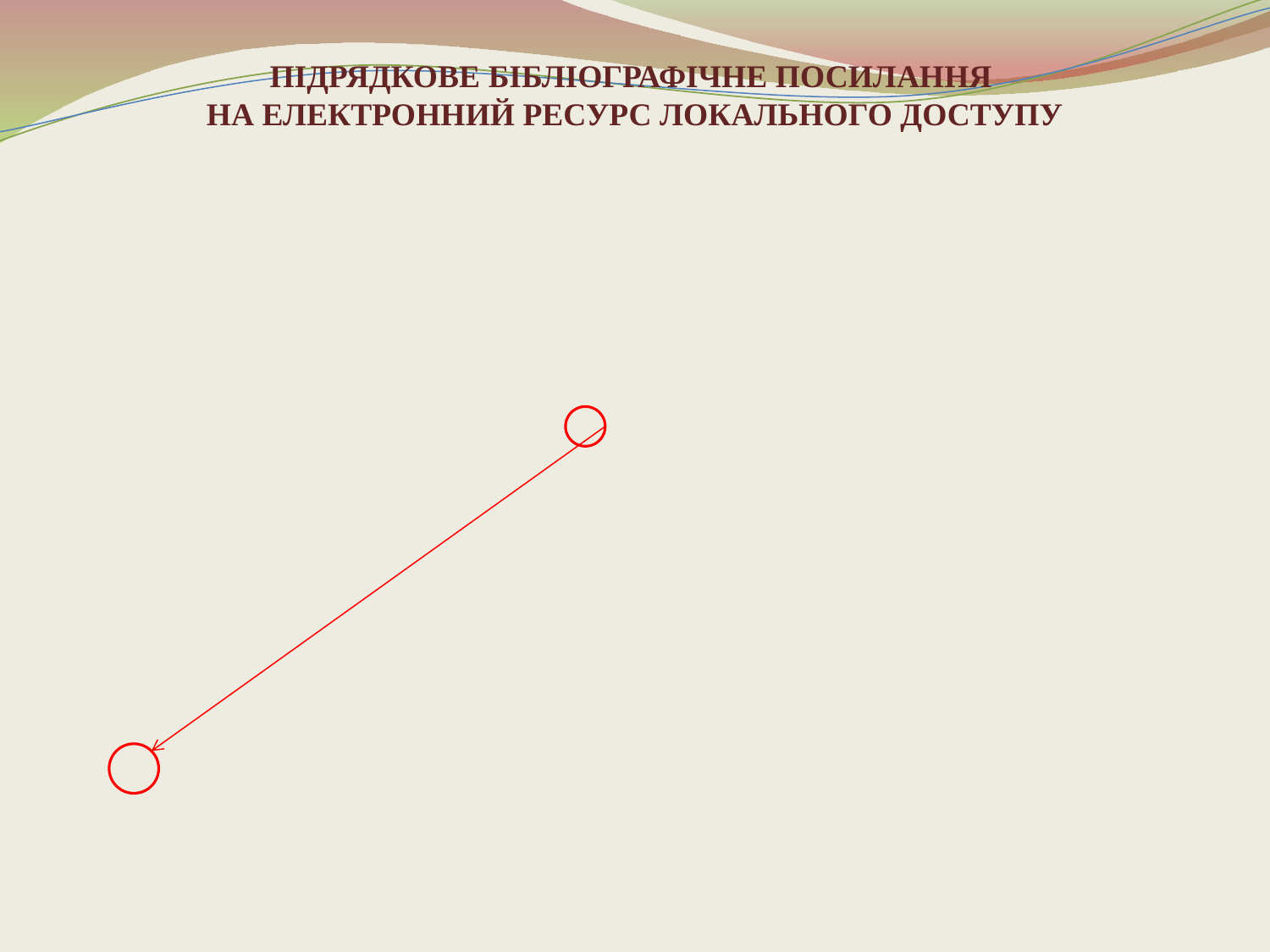

ПІДРЯДКОВЕ БІБЛІОГРАФІЧНЕ ПОСИЛАННЯ
НА ЕЛЕКТРОННИЙ РЕСУРС ЛОКАЛЬНОГО ДОСТУПУ